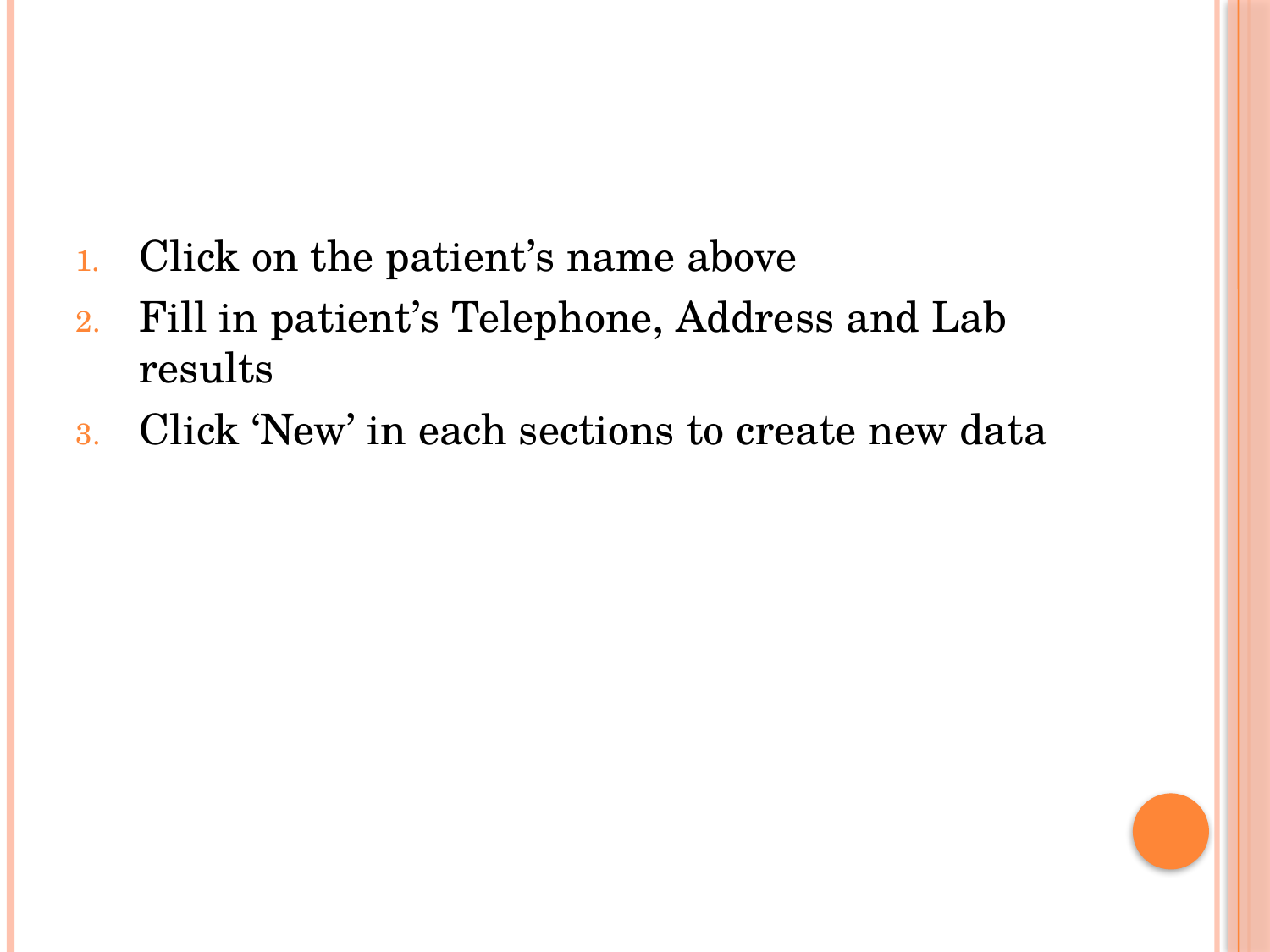

#
Click on the patient’s name above
Fill in patient’s Telephone, Address and Lab results
Click ‘New’ in each sections to create new data